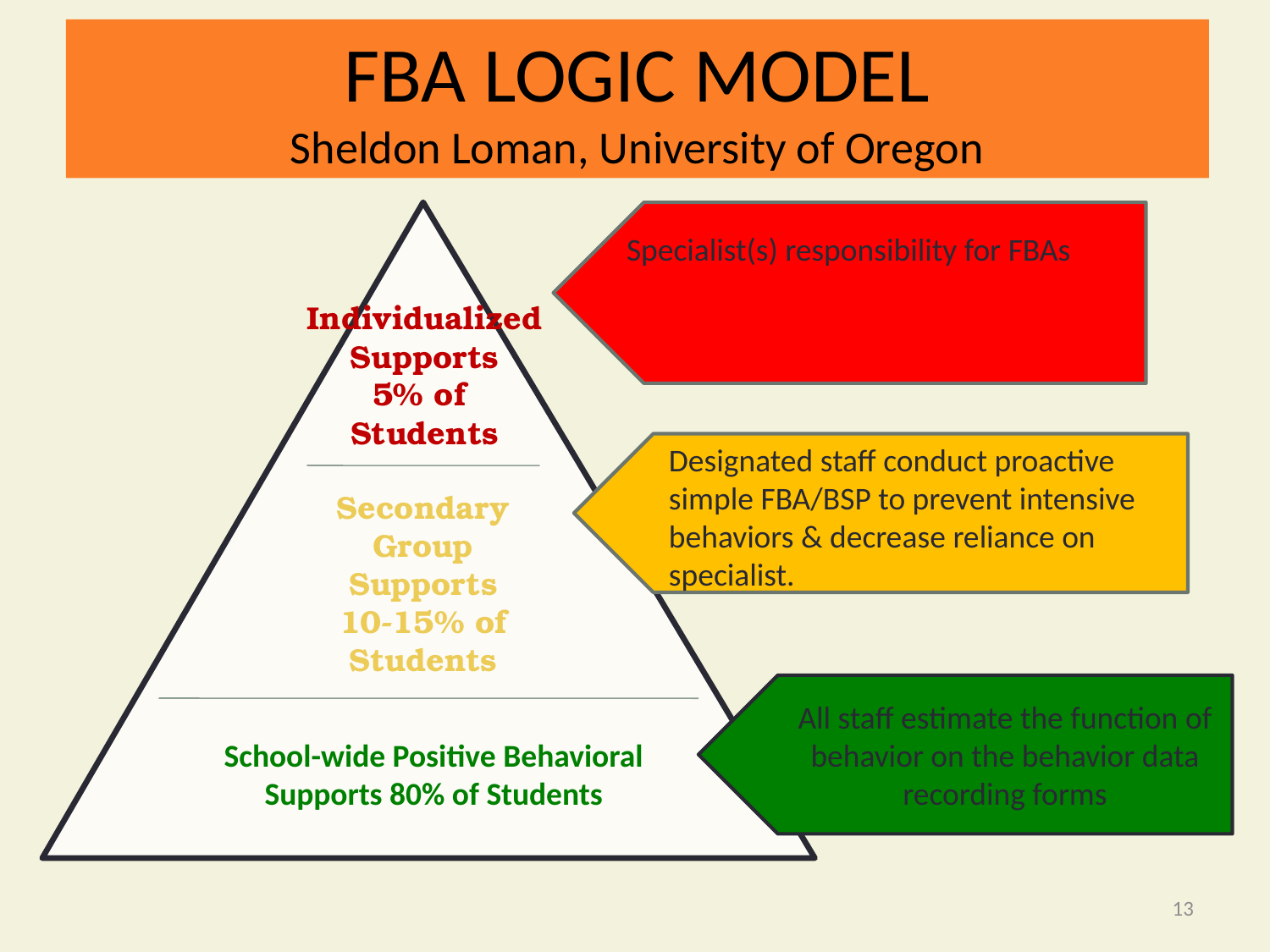

FBA LOGIC MODEL
Sheldon Loman, University of Oregon

Specialist(s) responsibility for FBAs
Individualized Supports
5% of
Students

Designated staff conduct proactive simple FBA/BSP to prevent intensive behaviors & decrease reliance on specialist.
Secondary Group Supports
10-15% of Students
All staff estimate the function of behavior on the behavior data recording forms
School-wide Positive Behavioral Supports 80% of Students
13